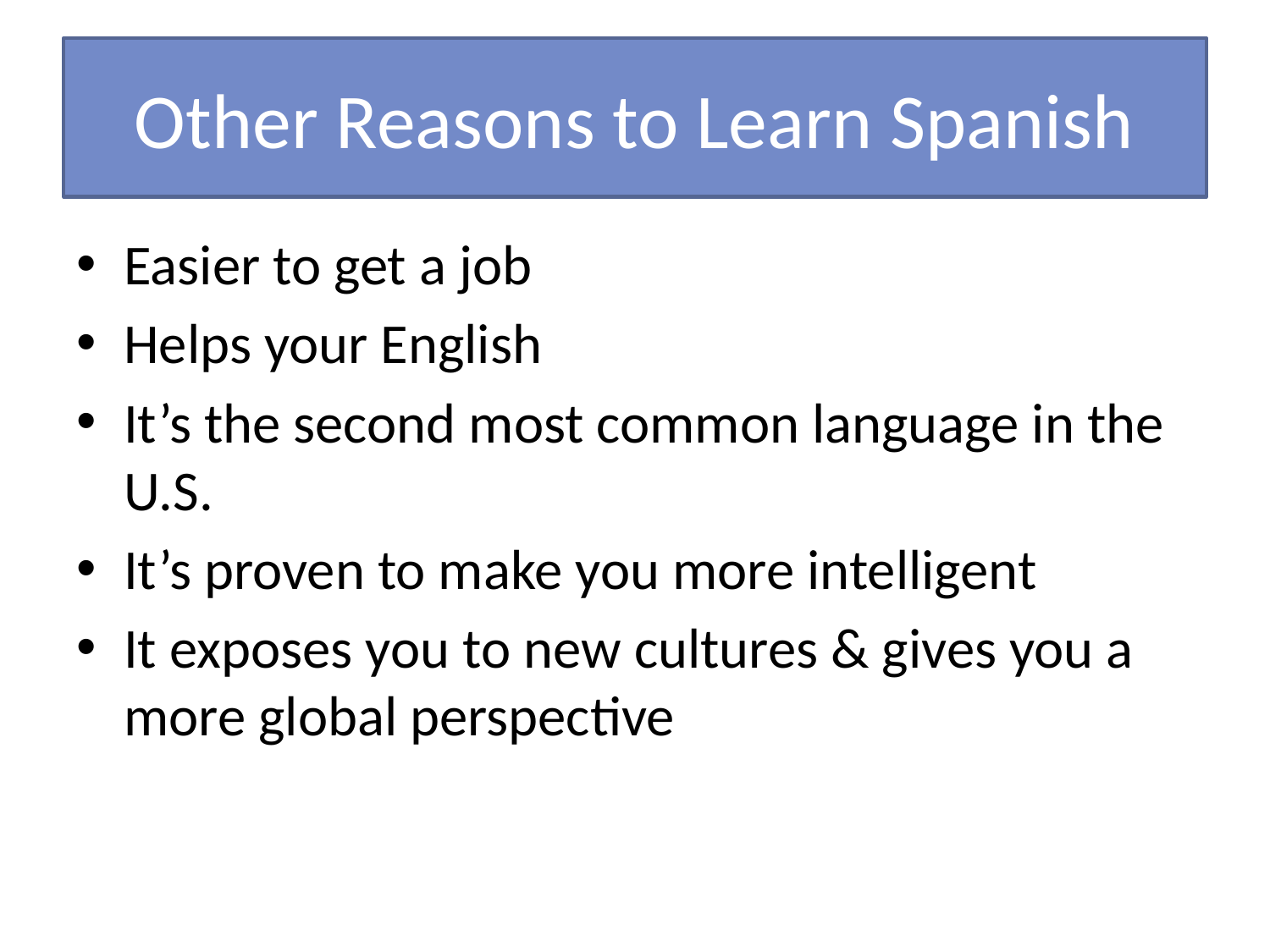

# Other Reasons to Learn Spanish
Easier to get a job
Helps your English
It’s the second most common language in the U.S.
It’s proven to make you more intelligent
It exposes you to new cultures & gives you a more global perspective